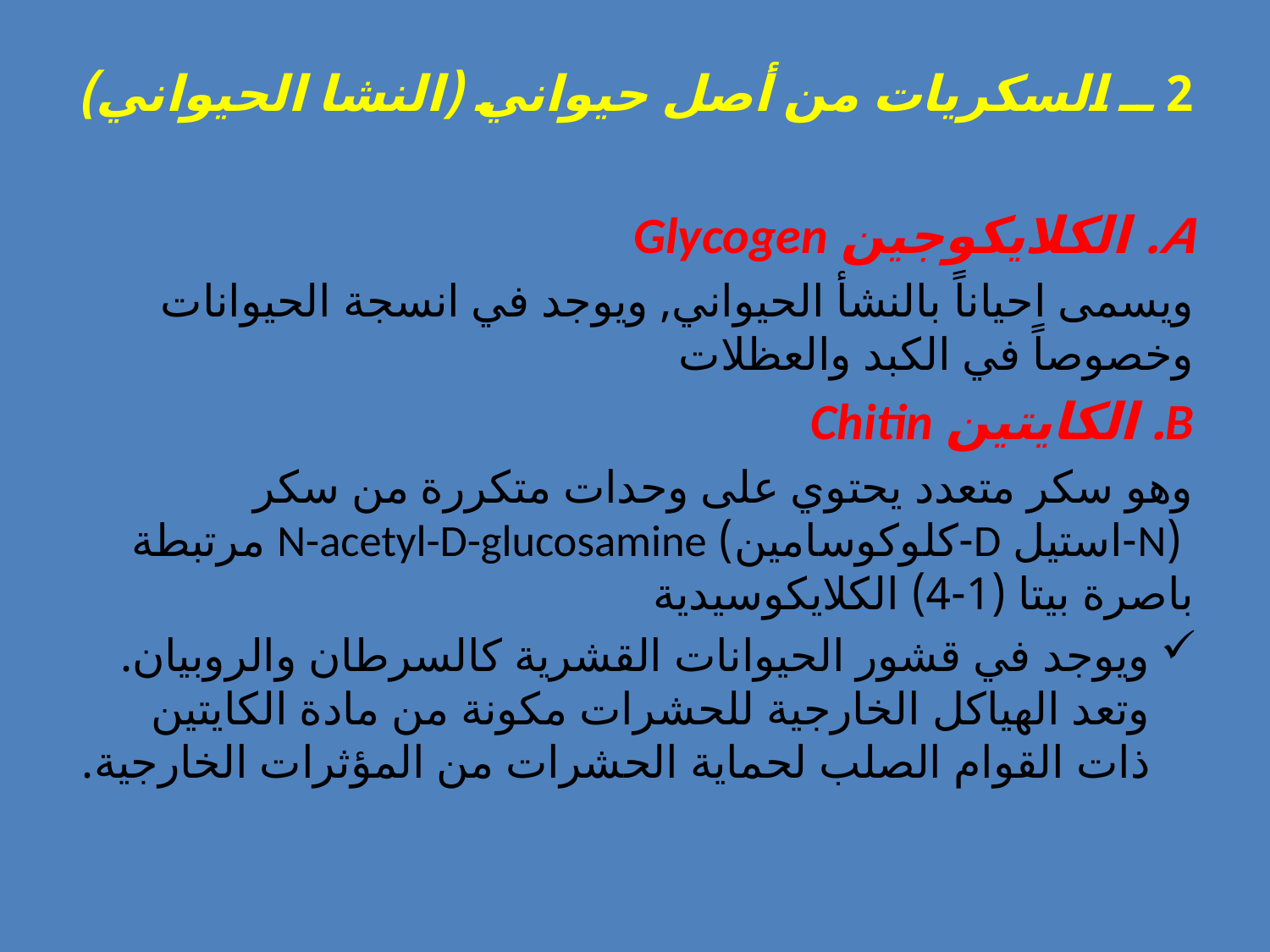

# 2 ــ السكريات من أصل حيواني (النشا الحيواني)
الكلايكوجين Glycogen
ويسمى احياناً بالنشأ الحيواني, ويوجد في انسجة الحيوانات وخصوصاً في الكبد والعظلات
B. الكايتين Chitin
وهو سكر متعدد يحتوي على وحدات متكررة من سكر                 (N-استيل D-كلوكوسامين) N-acetyl-D-glucosamine مرتبطة باصرة بيتا (1-4) الكلايكوسيدية
ويوجد في قشور الحيوانات القشرية كالسرطان والروبيان. وتعد الهياكل الخارجية للحشرات مكونة من مادة الكايتين ذات القوام الصلب لحماية الحشرات من المؤثرات الخارجية.